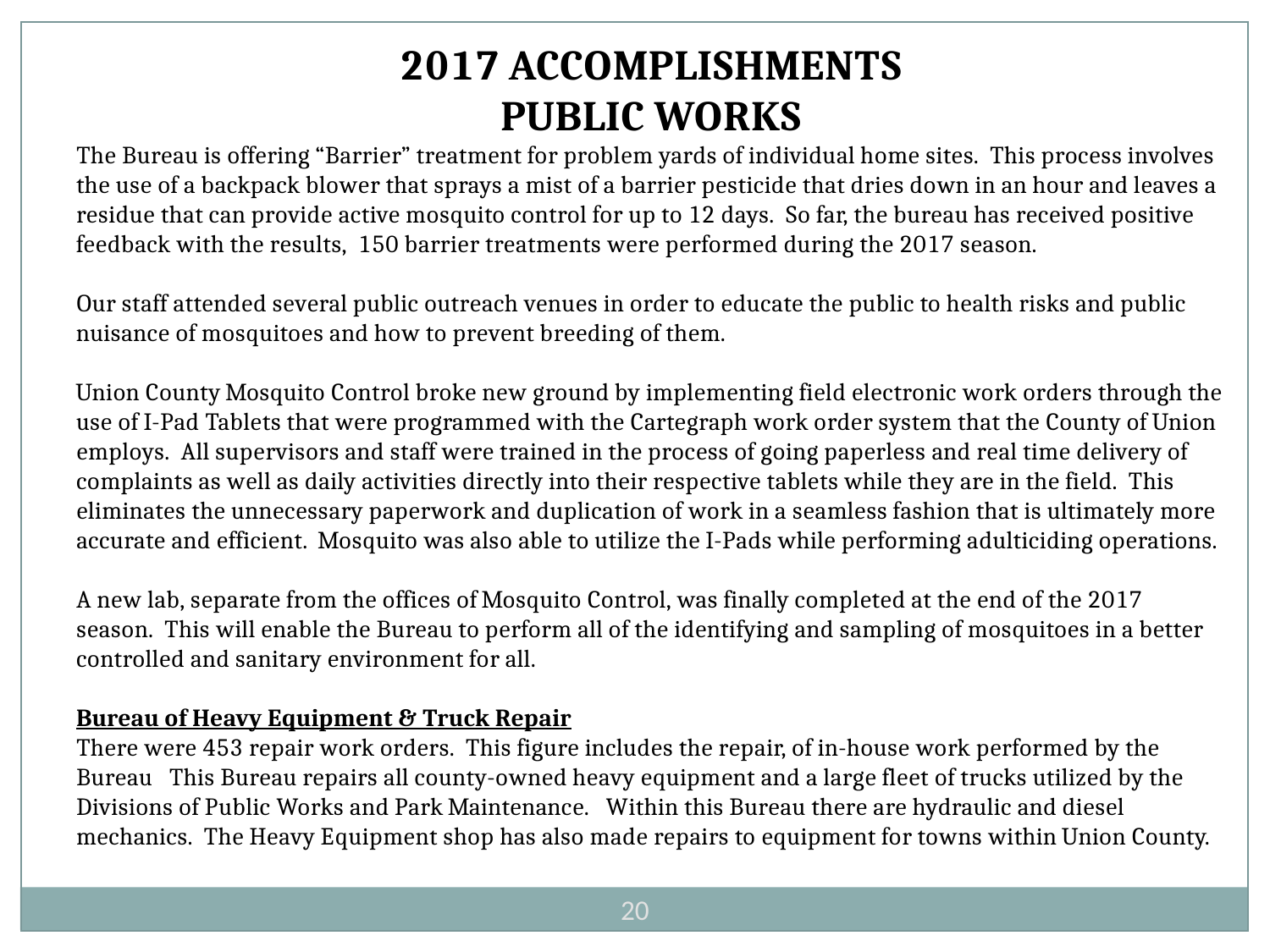

2017 ACCOMPLISHMENTS
PUBLIC WORKS
The Bureau is offering “Barrier” treatment for problem yards of individual home sites.  This process involves the use of a backpack blower that sprays a mist of a barrier pesticide that dries down in an hour and leaves a residue that can provide active mosquito control for up to 12 days.  So far, the bureau has received positive feedback with the results,  150 barrier treatments were performed during the 2017 season.

Our staff attended several public outreach venues in order to educate the public to health risks and public nuisance of mosquitoes and how to prevent breeding of them.

Union County Mosquito Control broke new ground by implementing field electronic work orders through the use of I-Pad Tablets that were programmed with the Cartegraph work order system that the County of Union employs.  All supervisors and staff were trained in the process of going paperless and real time delivery of complaints as well as daily activities directly into their respective tablets while they are in the field.  This eliminates the unnecessary paperwork and duplication of work in a seamless fashion that is ultimately more accurate and efficient.  Mosquito was also able to utilize the I-Pads while performing adulticiding operations.

A new lab, separate from the offices of Mosquito Control, was finally completed at the end of the 2017 season.  This will enable the Bureau to perform all of the identifying and sampling of mosquitoes in a better controlled and sanitary environment for all.

Bureau of Heavy Equipment & Truck Repair
There were 453 repair work orders.  This figure includes the repair, of in-house work performed by the Bureau   This Bureau repairs all county-owned heavy equipment and a large fleet of trucks utilized by the Divisions of Public Works and Park Maintenance.   Within this Bureau there are hydraulic and diesel mechanics.  The Heavy Equipment shop has also made repairs to equipment for towns within Union County.
20